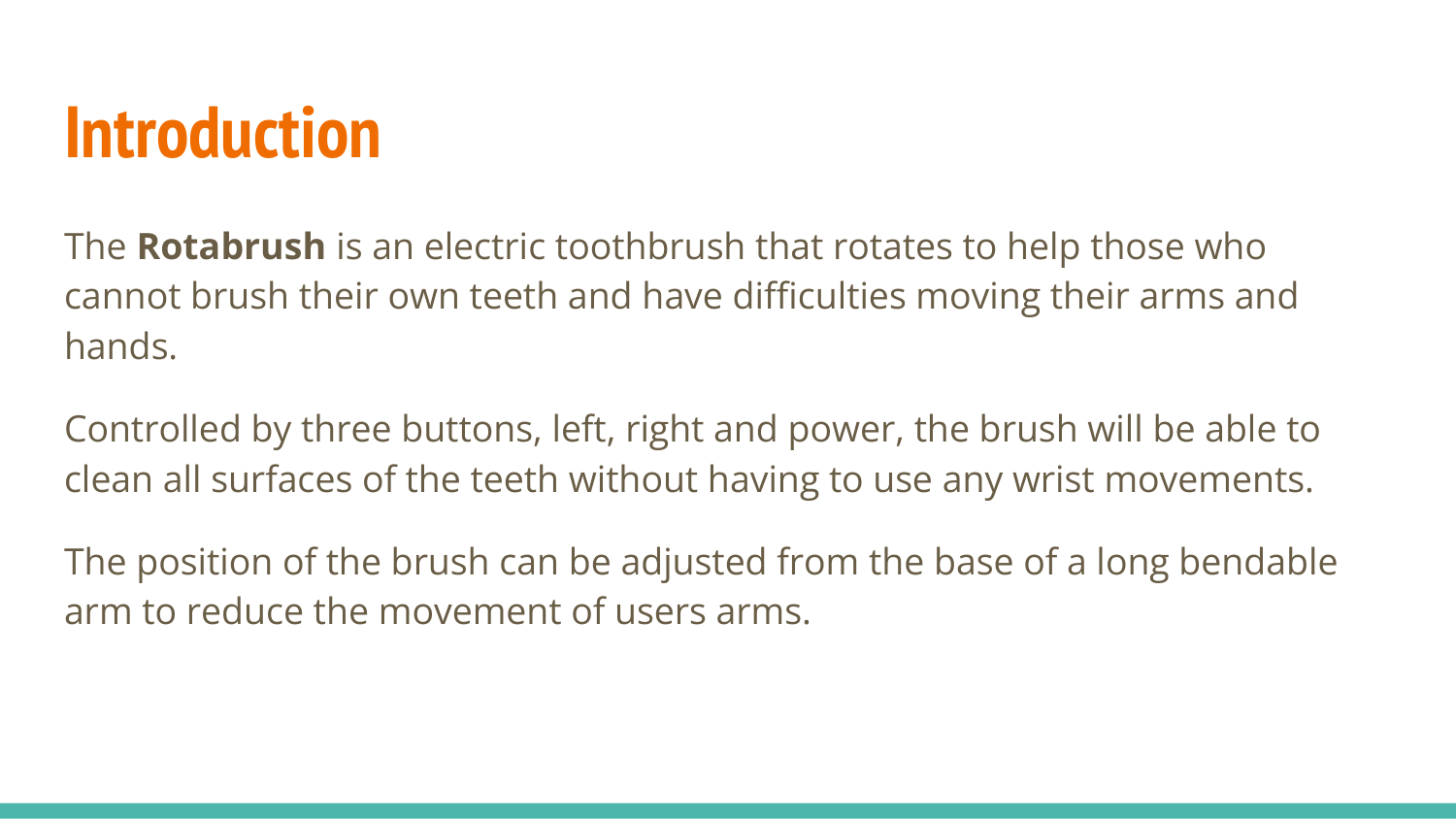

# Introduction
The Rotabrush is an electric toothbrush that rotates to help those who cannot brush their own teeth and have difficulties moving their arms and hands.
Controlled by three buttons, left, right and power, the brush will be able to clean all surfaces of the teeth without having to use any wrist movements.
The position of the brush can be adjusted from the base of a long bendable arm to reduce the movement of users arms.